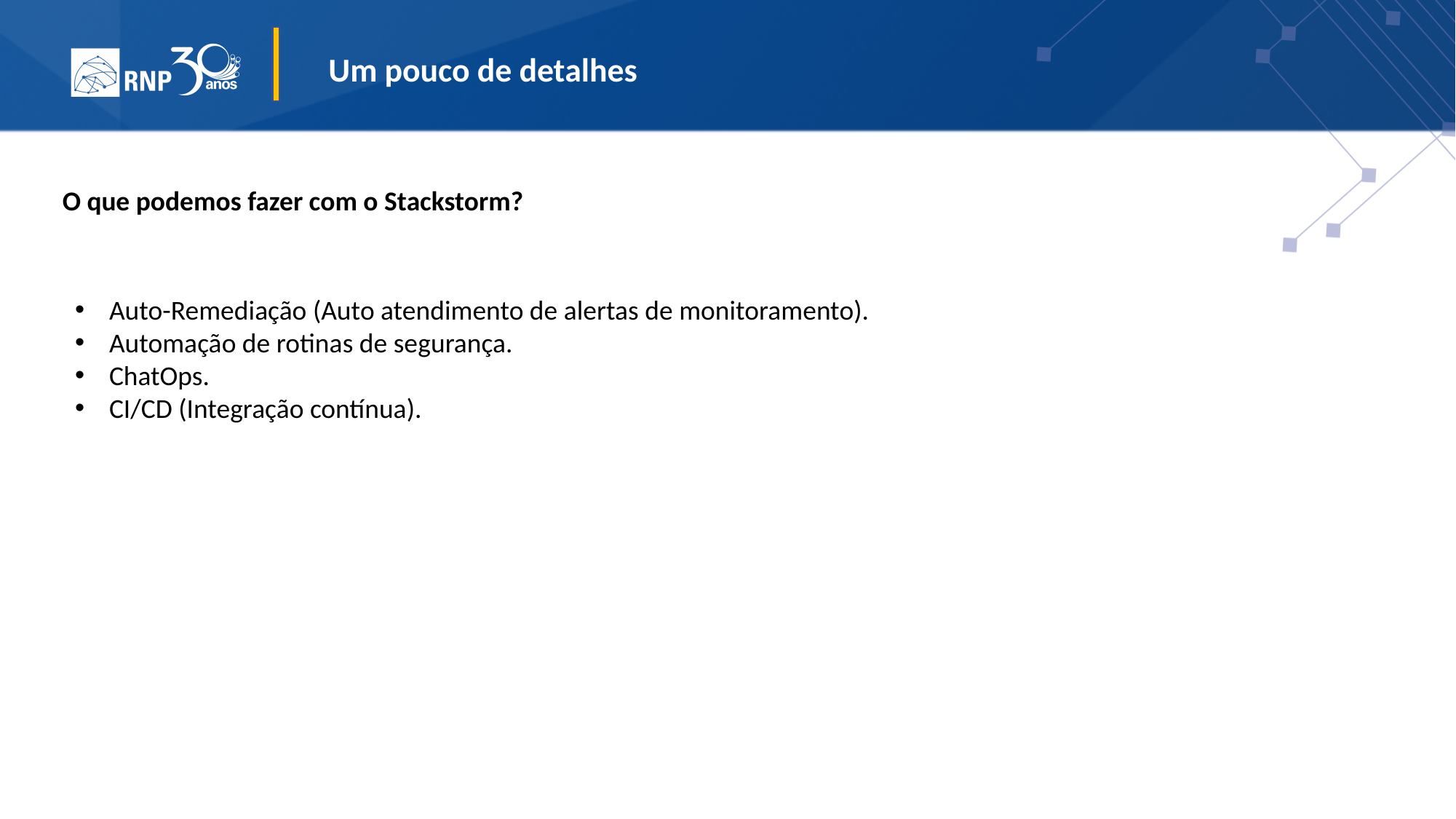

Um pouco de detalhes
O que podemos fazer com o Stackstorm?
Auto-Remediação (Auto atendimento de alertas de monitoramento).
Automação de rotinas de segurança.
ChatOps.
CI/CD (Integração contínua).